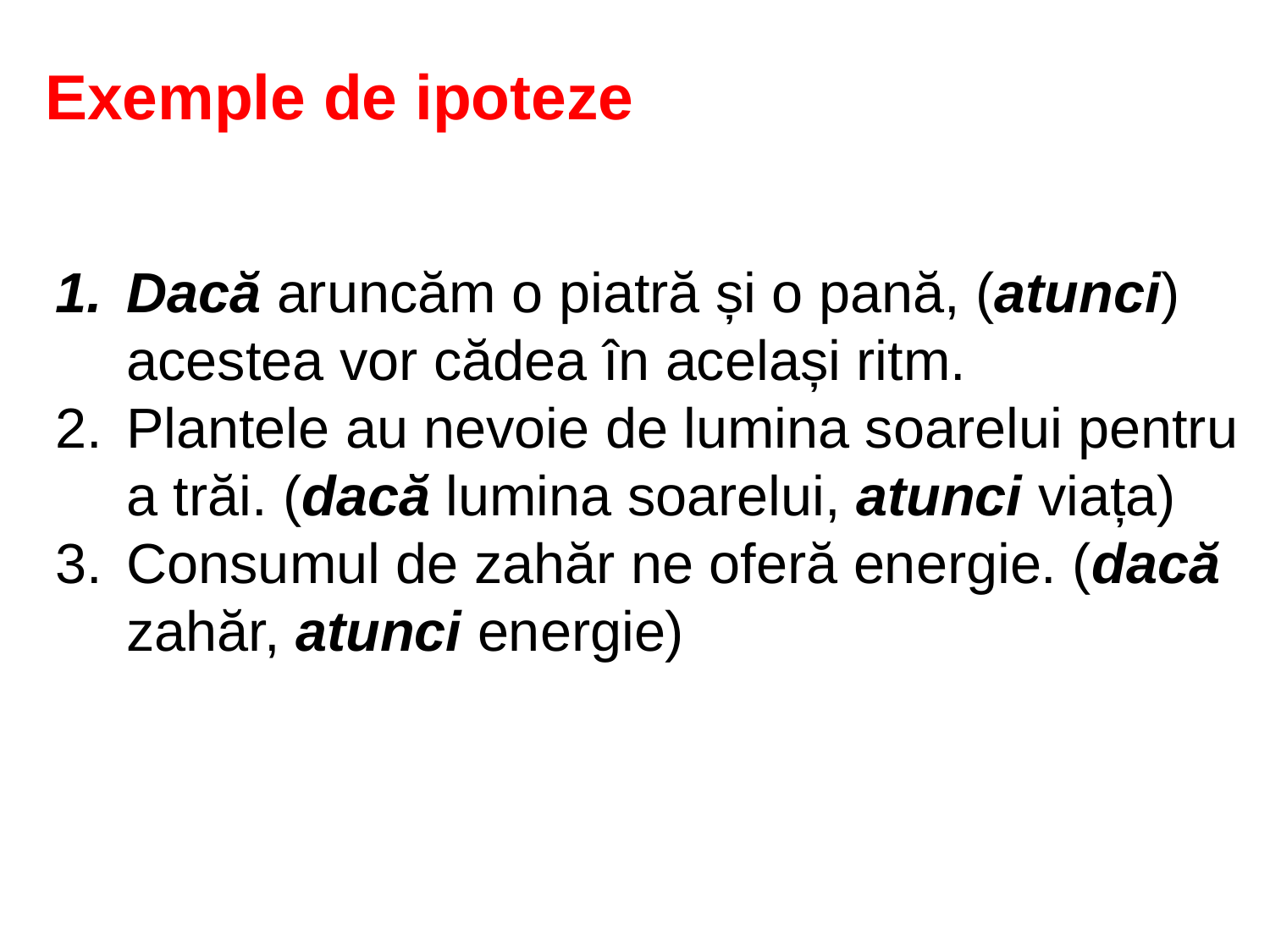

# Exemple de ipoteze
Dacă aruncăm o piatră și o pană, (atunci) acestea vor cădea în același ritm.
Plantele au nevoie de lumina soarelui pentru a trăi. (dacă lumina soarelui, atunci viața)
Consumul de zahăr ne oferă energie. (dacă zahăr, atunci energie)